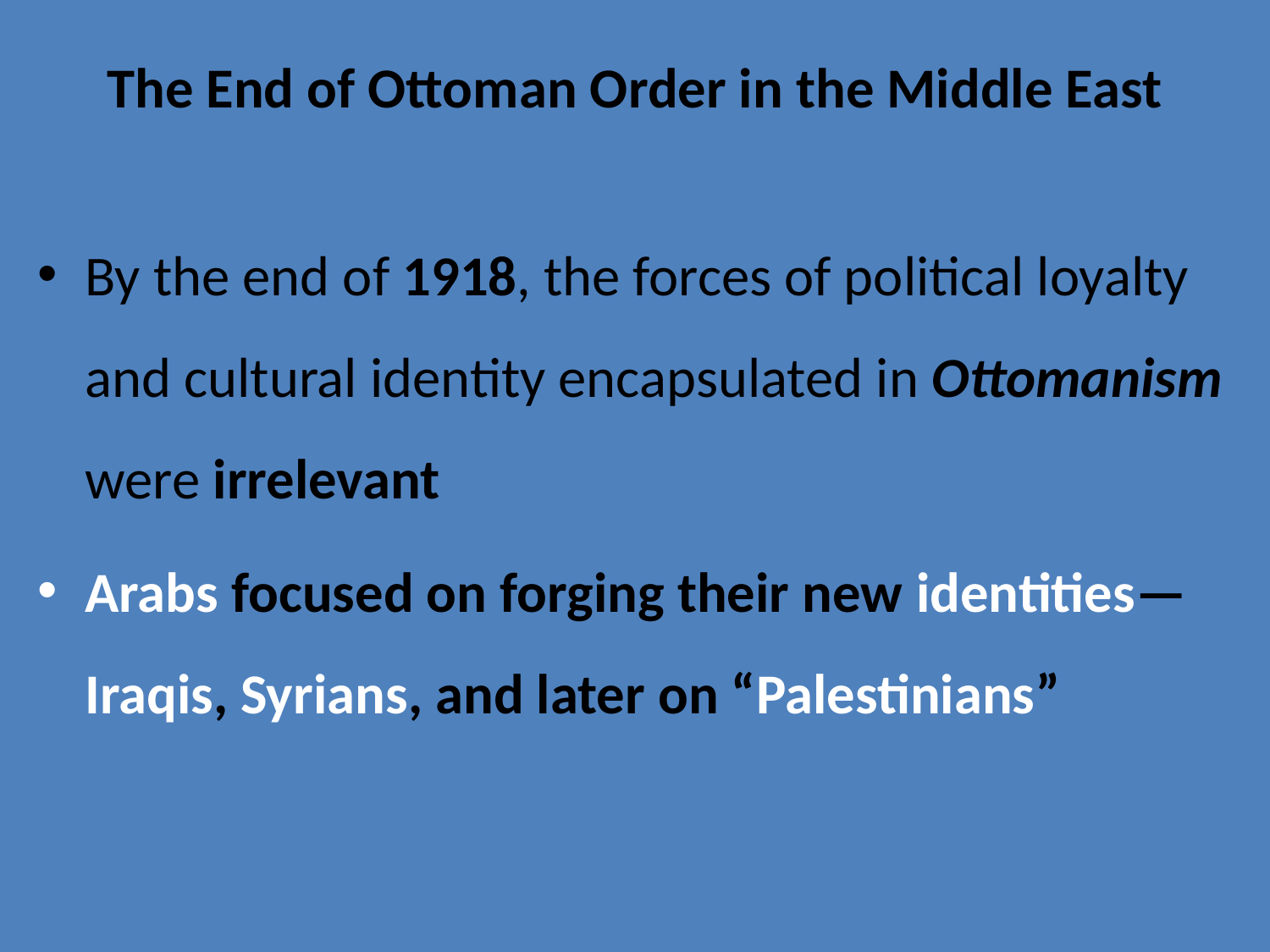

# The End of Ottoman Order in the Middle East
By the end of 1918, the forces of political loyalty and cultural identity encapsulated in Ottomanism were irrelevant
Arabs focused on forging their new identities—Iraqis, Syrians, and later on “Palestinians”